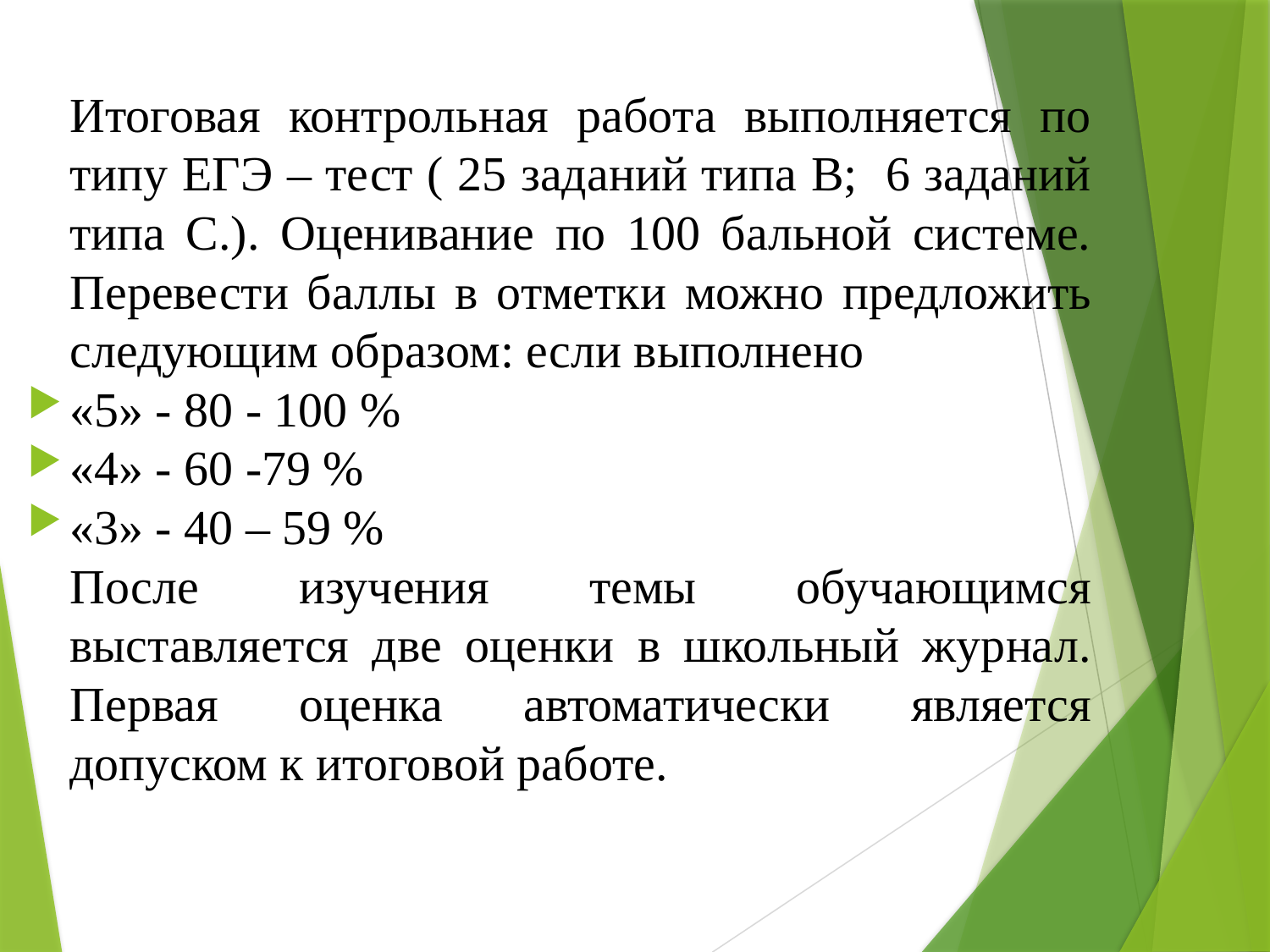

#
Итоговая контрольная работа выполняется по типу ЕГЭ – тест ( 25 заданий типа В;  6 заданий типа С.). Оценивание по 100 бальной системе. Перевести баллы в отметки можно предложить следующим образом: если выполнено
«5» - 80 - 100 %
«4» - 60 -79 %
«3» - 40 – 59 %
После изучения темы обучающимся выставляется две оценки в школьный журнал. Первая оценка автоматически является допуском к итоговой работе.